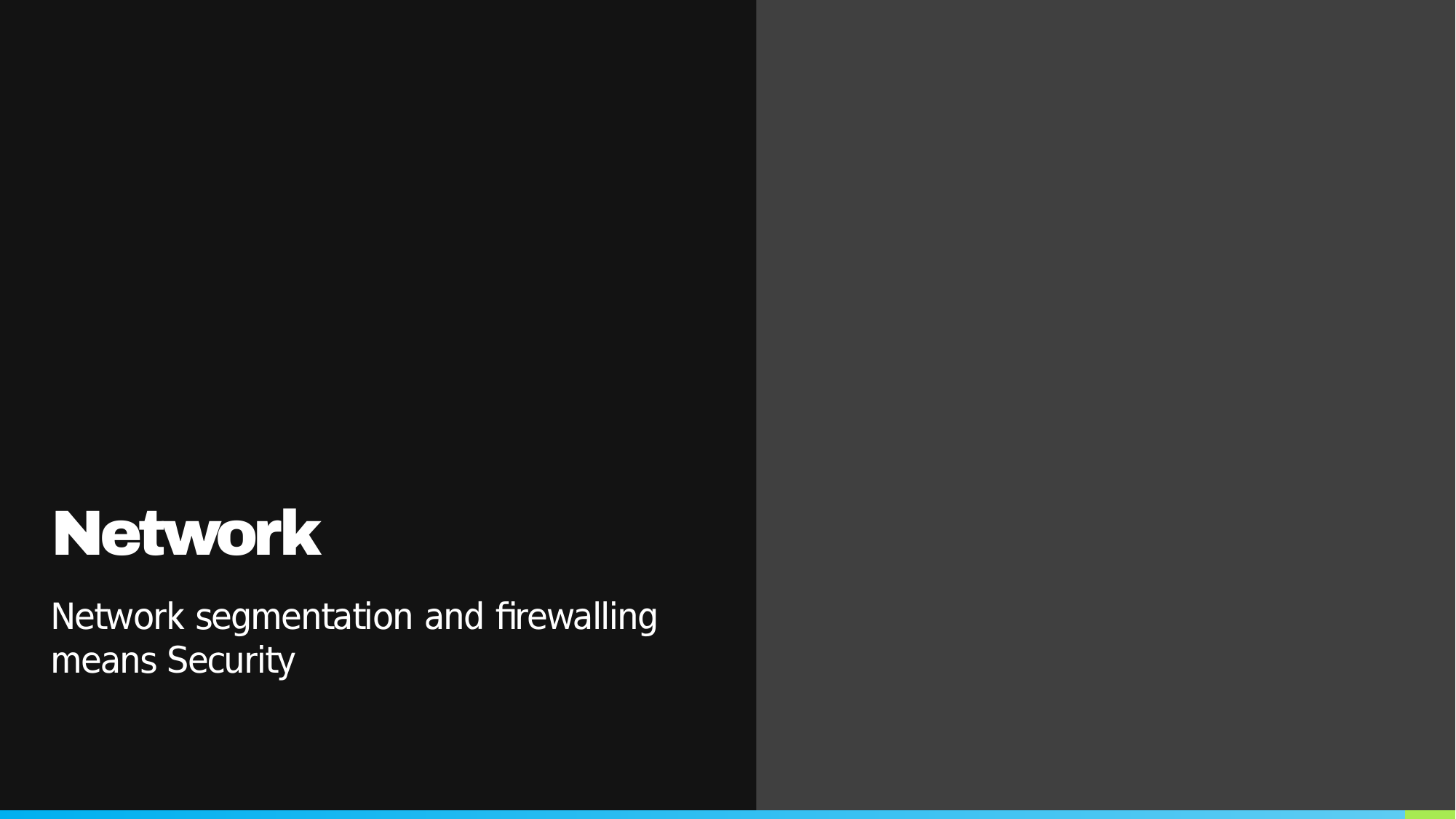

# Network
Network segmentation and firewalling means Security